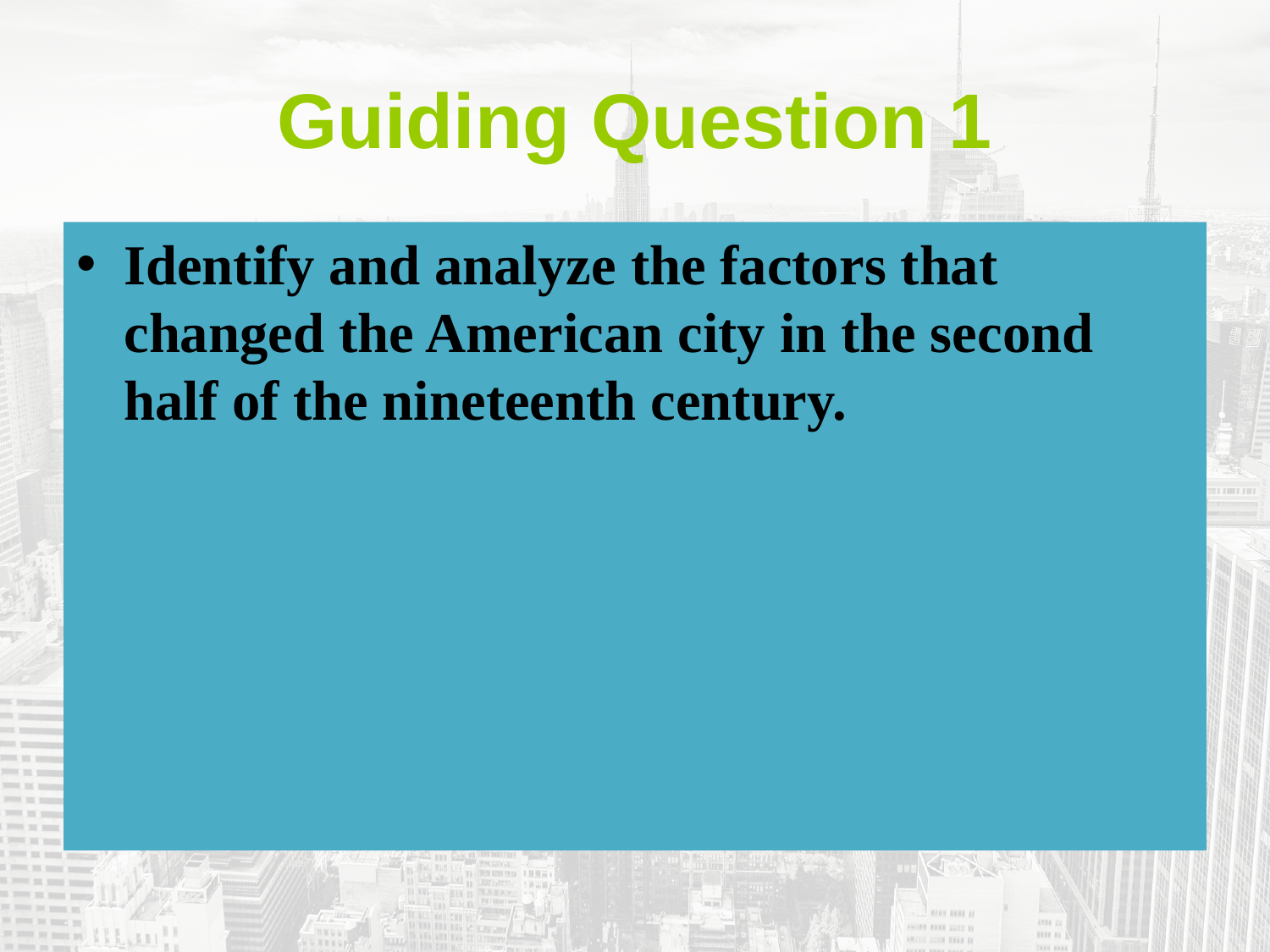

# Guiding Question 1
Identify and analyze the factors that changed the American city in the second half of the nineteenth century.